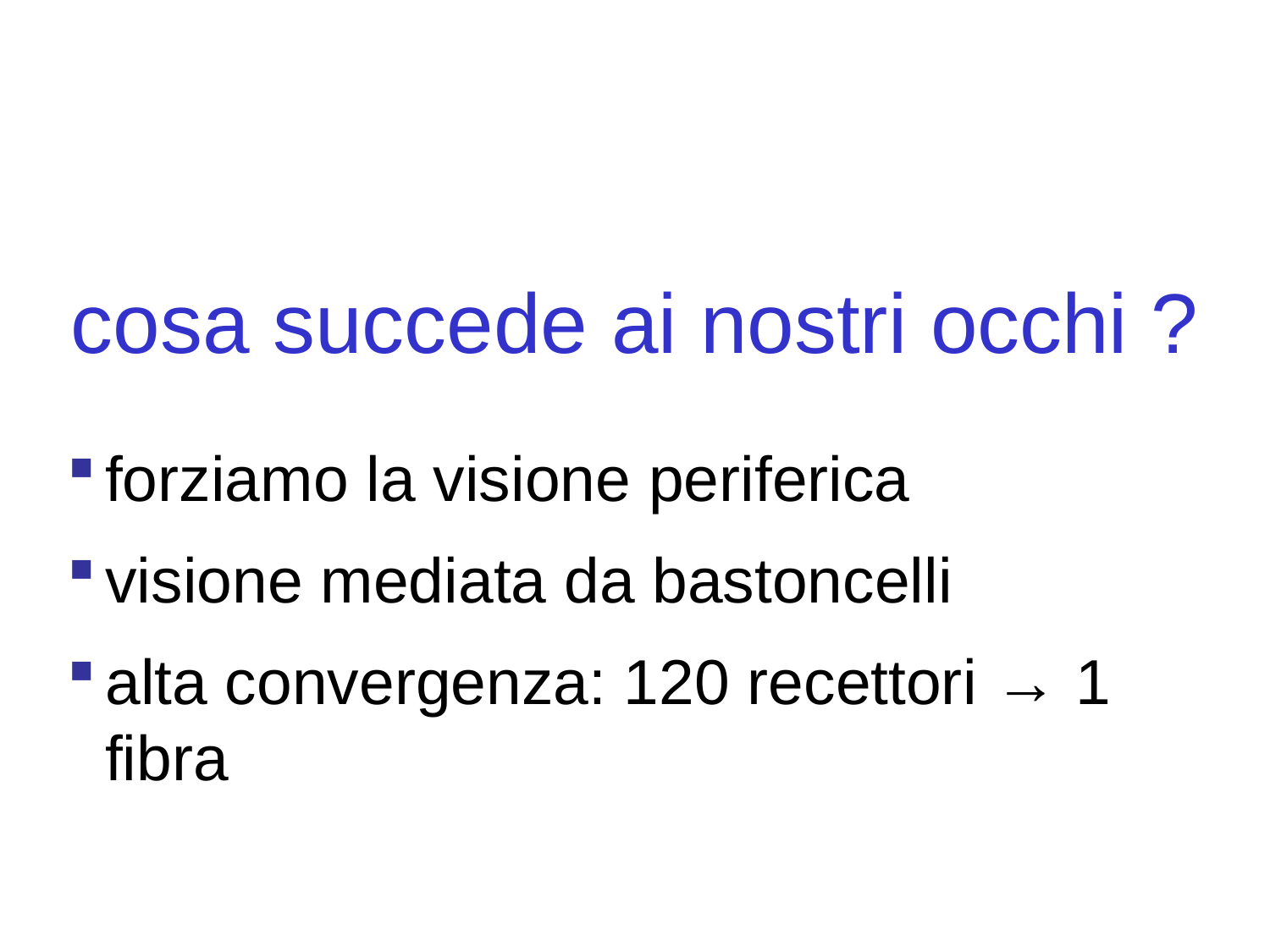

cosa succede ai nostri occhi ?
forziamo la visione periferica
visione mediata da bastoncelli
alta convergenza: 120 recettori → 1 fibra